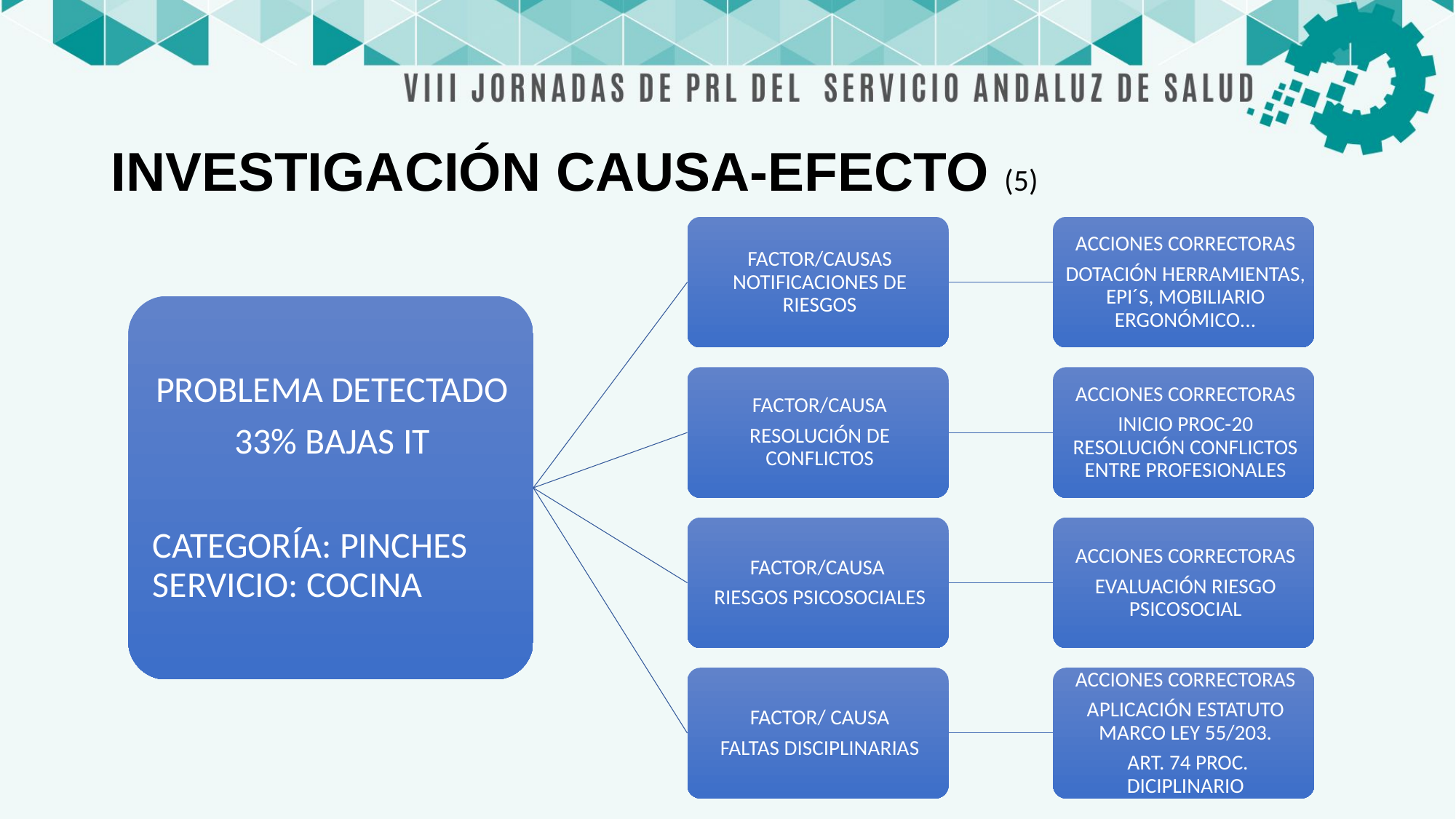

# INVESTIGACIÓN CAUSA-EFECTO (5)
PROBLEMA DETECTADO
33% BAJAS IT

CATEGORÍA: PINCHES  SERVICIO: COCINA

FACTOR/CAUSAS NOTIFICACIONES DE RIESGOS

ACCIONES CORRECTORAS
DOTACIÓN HERRAMIENTAS, EPI´S, MOBILIARIO ERGONÓMICO...

FACTOR/CAUSA
RESOLUCIÓN DE CONFLICTOS

ACCIONES CORRECTORAS
INICIO PROC-20 RESOLUCIÓN CONFLICTOS ENTRE PROFESIONALES

FACTOR/CAUSA
RIESGOS PSICOSOCIALES

ACCIONES CORRECTORAS
EVALUACIÓN RIESGO PSICOSOCIAL

FACTOR/ CAUSA
FALTAS DISCIPLINARIAS

ACCIONES CORRECTORAS
APLICACIÓN ESTATUTO MARCO LEY 55/203.
 ART. 74 PROC. DICIPLINARIO